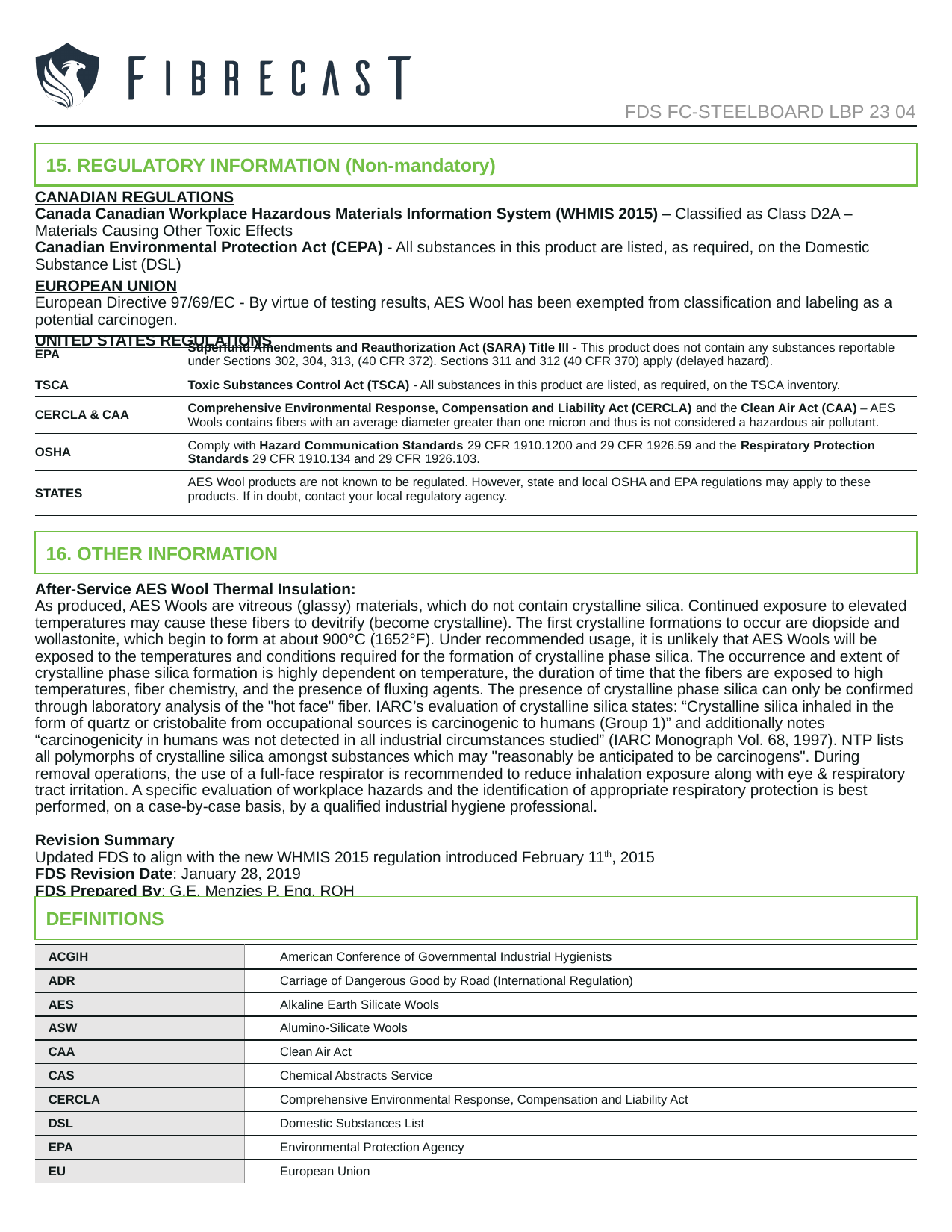

FDS FC-STEELBOARD LBP 23 04
15. REGULATORY INFORMATION (Non-mandatory)
CANADIAN REGULATIONS
Canada Canadian Workplace Hazardous Materials Information System (WHMIS 2015) – Classified as Class D2A – Materials Causing Other Toxic Effects
Canadian Environmental Protection Act (CEPA) - All substances in this product are listed, as required, on the Domestic Substance List (DSL)
EUROPEAN UNION
European Directive 97/69/EC - By virtue of testing results, AES Wool has been exempted from classification and labeling as a potential carcinogen.
UNITED STATES REGULATIONS
| EPA | Superfund Amendments and Reauthorization Act (SARA) Title III - This product does not contain any substances reportable under Sections 302, 304, 313, (40 CFR 372). Sections 311 and 312 (40 CFR 370) apply (delayed hazard). |
| --- | --- |
| TSCA | Toxic Substances Control Act (TSCA) - All substances in this product are listed, as required, on the TSCA inventory. |
| CERCLA & CAA | Comprehensive Environmental Response, Compensation and Liability Act (CERCLA) and the Clean Air Act (CAA) – AES Wools contains fibers with an average diameter greater than one micron and thus is not considered a hazardous air pollutant. |
| OSHA | Comply with Hazard Communication Standards 29 CFR 1910.1200 and 29 CFR 1926.59 and the Respiratory Protection Standards 29 CFR 1910.134 and 29 CFR 1926.103. |
| STATES | AES Wool products are not known to be regulated. However, state and local OSHA and EPA regulations may apply to these products. If in doubt, contact your local regulatory agency. |
16. OTHER INFORMATION
After-Service AES Wool Thermal Insulation:
As produced, AES Wools are vitreous (glassy) materials, which do not contain crystalline silica. Continued exposure to elevated temperatures may cause these fibers to devitrify (become crystalline). The first crystalline formations to occur are diopside and wollastonite, which begin to form at about 900°C (1652°F). Under recommended usage, it is unlikely that AES Wools will be exposed to the temperatures and conditions required for the formation of crystalline phase silica. The occurrence and extent of crystalline phase silica formation is highly dependent on temperature, the duration of time that the fibers are exposed to high temperatures, fiber chemistry, and the presence of fluxing agents. The presence of crystalline phase silica can only be confirmed through laboratory analysis of the "hot face" fiber. IARC’s evaluation of crystalline silica states: “Crystalline silica inhaled in the form of quartz or cristobalite from occupational sources is carcinogenic to humans (Group 1)” and additionally notes “carcinogenicity in humans was not detected in all industrial circumstances studied” (IARC Monograph Vol. 68, 1997). NTP lists all polymorphs of crystalline silica amongst substances which may "reasonably be anticipated to be carcinogens". During removal operations, the use of a full-face respirator is recommended to reduce inhalation exposure along with eye & respiratory tract irritation. A specific evaluation of workplace hazards and the identification of appropriate respiratory protection is best performed, on a case-by-case basis, by a qualified industrial hygiene professional.

Revision Summary
Updated FDS to align with the new WHMIS 2015 regulation introduced February 11th, 2015
FDS Revision Date: January 28, 2019
FDS Prepared By: G.E. Menzies P. Eng. ROH
DEFINITIONS
| ACGIH | American Conference of Governmental Industrial Hygienists |
| --- | --- |
| ADR | Carriage of Dangerous Good by Road (International Regulation) |
| AES | Alkaline Earth Silicate Wools |
| ASW | Alumino-Silicate Wools |
| CAA | Clean Air Act |
| CAS | Chemical Abstracts Service |
| CERCLA | Comprehensive Environmental Response, Compensation and Liability Act |
| DSL | Domestic Substances List |
| EPA | Environmental Protection Agency |
| EU | European Union |